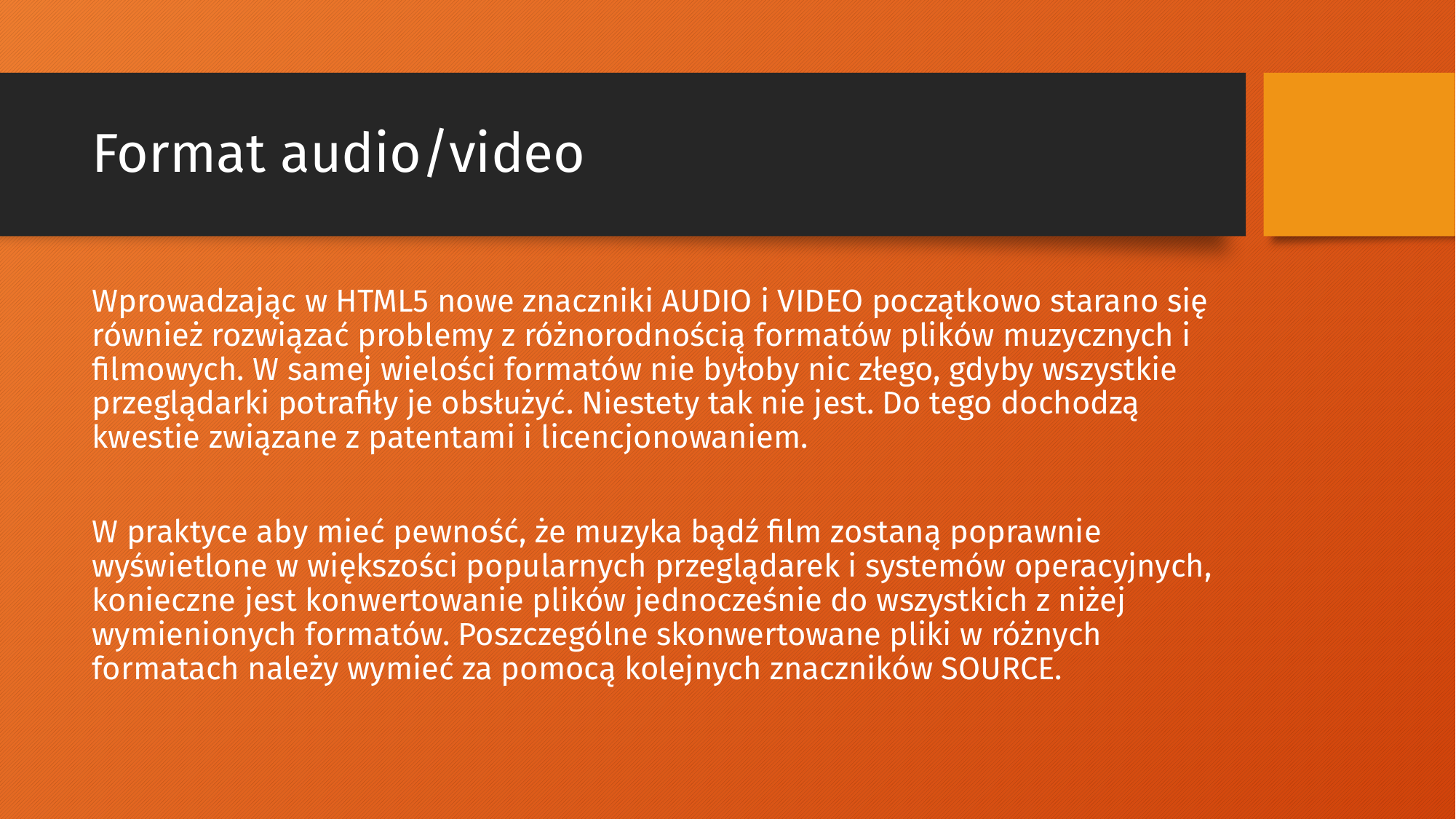

# Format audio/video
Wprowadzając w HTML5 nowe znaczniki AUDIO i VIDEO początkowo starano się również rozwiązać problemy z różnorodnością formatów plików muzycznych i filmowych. W samej wielości formatów nie byłoby nic złego, gdyby wszystkie przeglądarki potrafiły je obsłużyć. Niestety tak nie jest. Do tego dochodzą kwestie związane z patentami i licencjonowaniem.

W praktyce aby mieć pewność, że muzyka bądź film zostaną poprawnie wyświetlone w większości popularnych przeglądarek i systemów operacyjnych, konieczne jest konwertowanie plików jednocześnie do wszystkich z niżej wymienionych formatów. Poszczególne skonwertowane pliki w różnych formatach należy wymieć za pomocą kolejnych znaczników SOURCE.